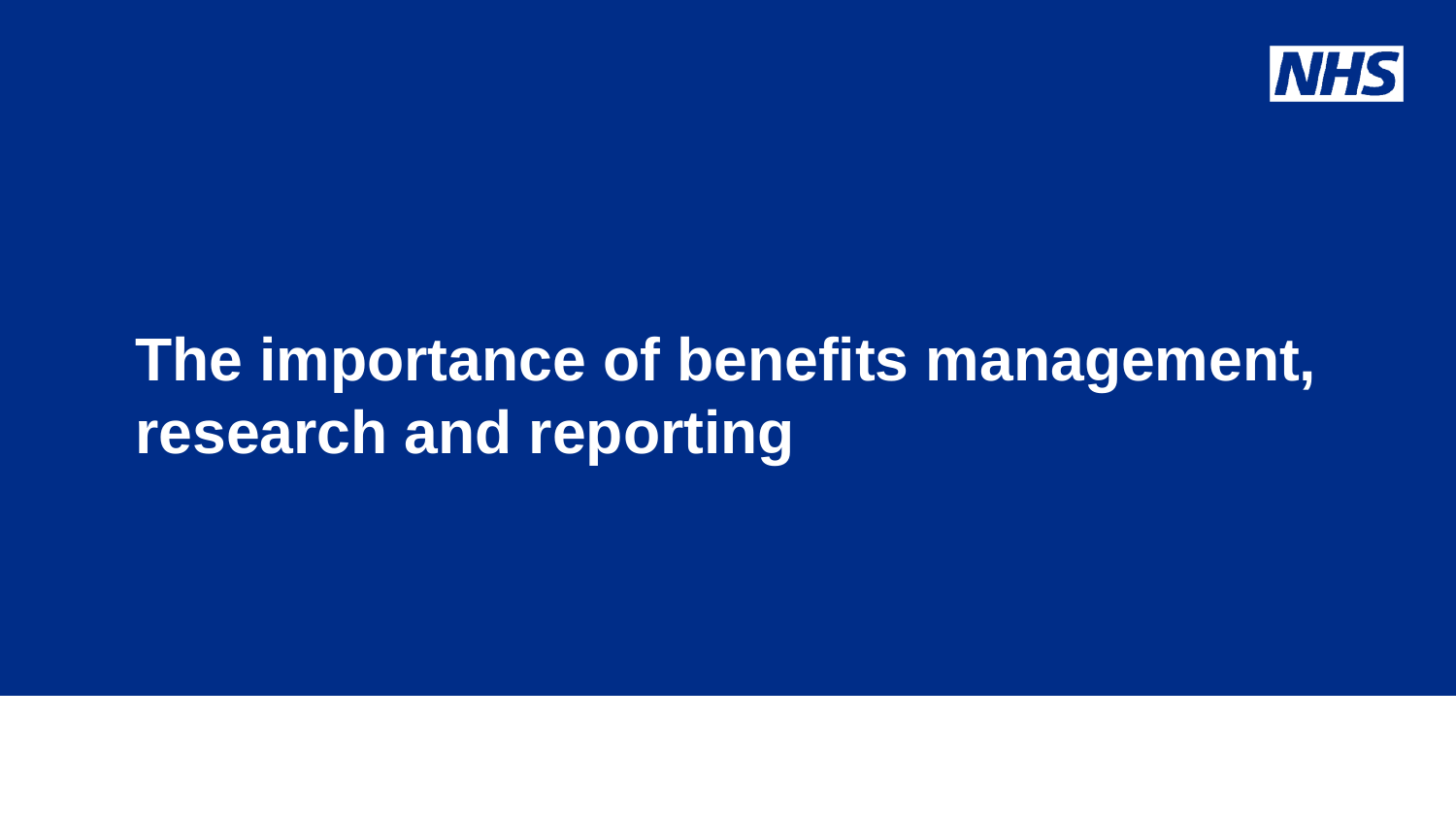

The importance of benefits management, research and reporting